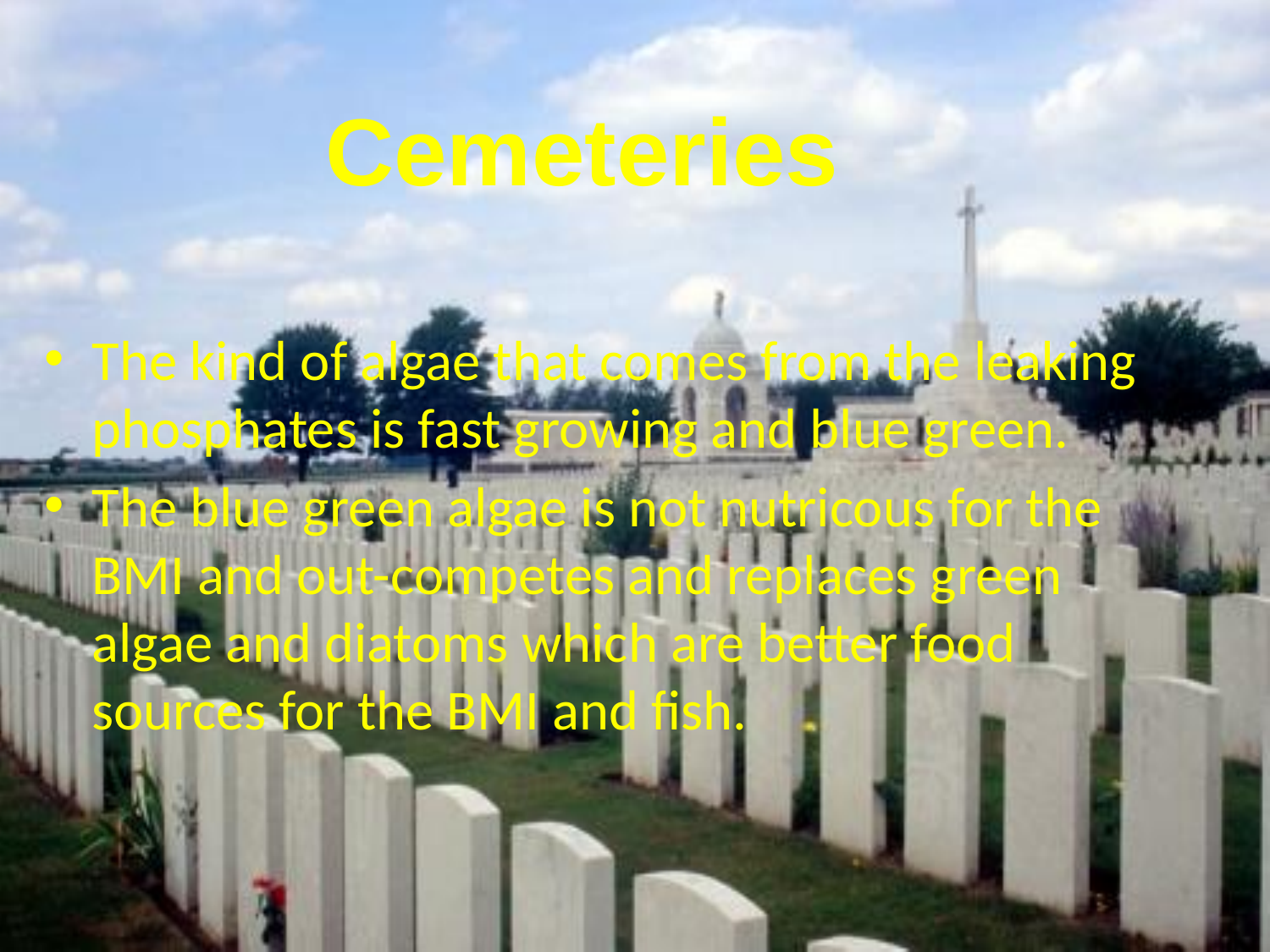

Cemeteries
The kind of algae that comes from the leaking phosphates is fast growing and blue green.
The blue green algae is not nutricous for the BMI and out-competes and replaces green algae and diatoms which are better food sources for the BMI and fish.